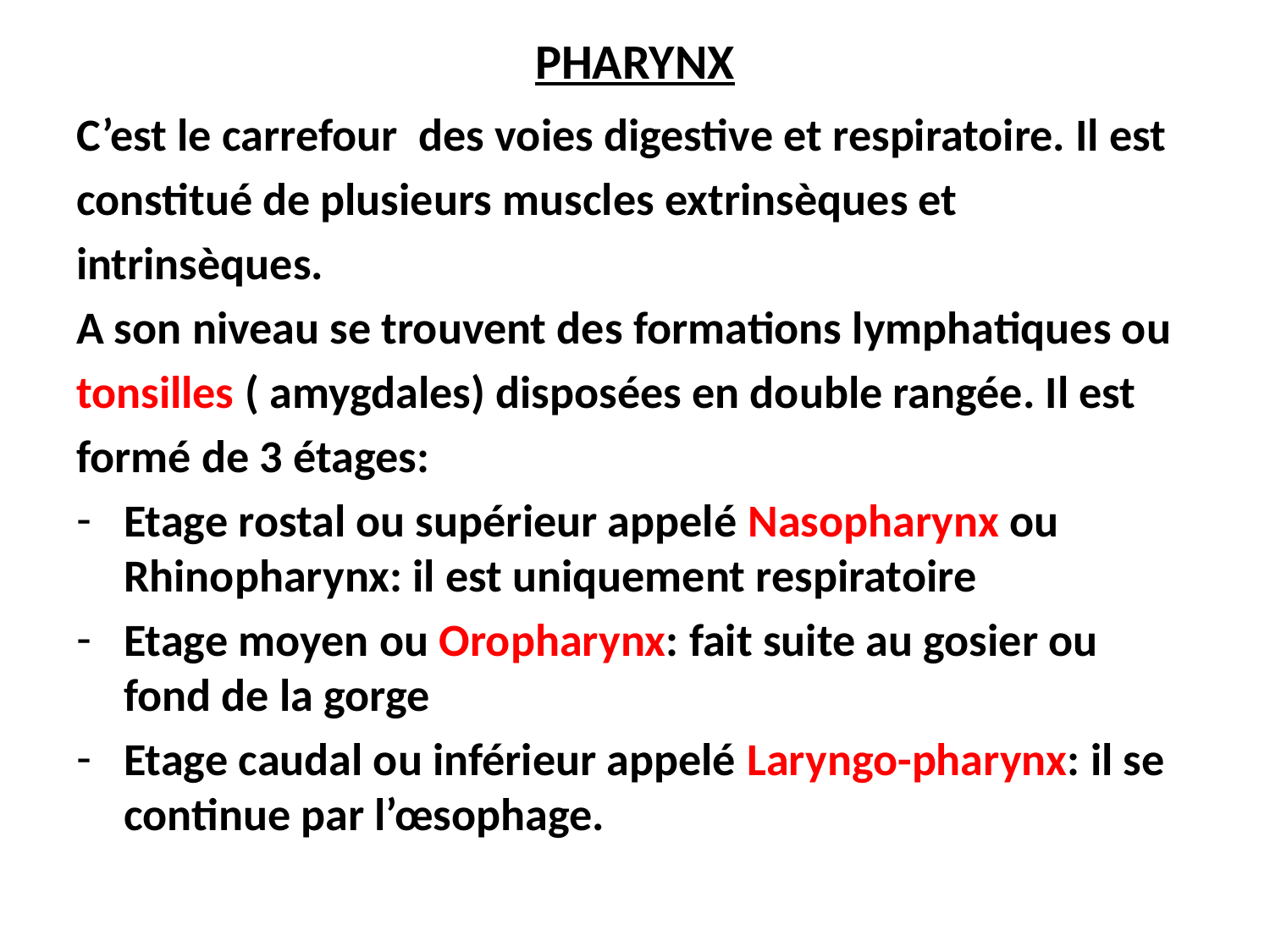

# PHARYNX
C’est le carrefour  des voies digestive et respiratoire. Il est
constitué de plusieurs muscles extrinsèques et
intrinsèques.
A son niveau se trouvent des formations lymphatiques ou
tonsilles ( amygdales) disposées en double rangée. Il est
formé de 3 étages:
Etage rostal ou supérieur appelé Nasopharynx ou Rhinopharynx: il est uniquement respiratoire
Etage moyen ou Oropharynx: fait suite au gosier ou fond de la gorge
Etage caudal ou inférieur appelé Laryngo-pharynx: il se continue par l’œsophage.